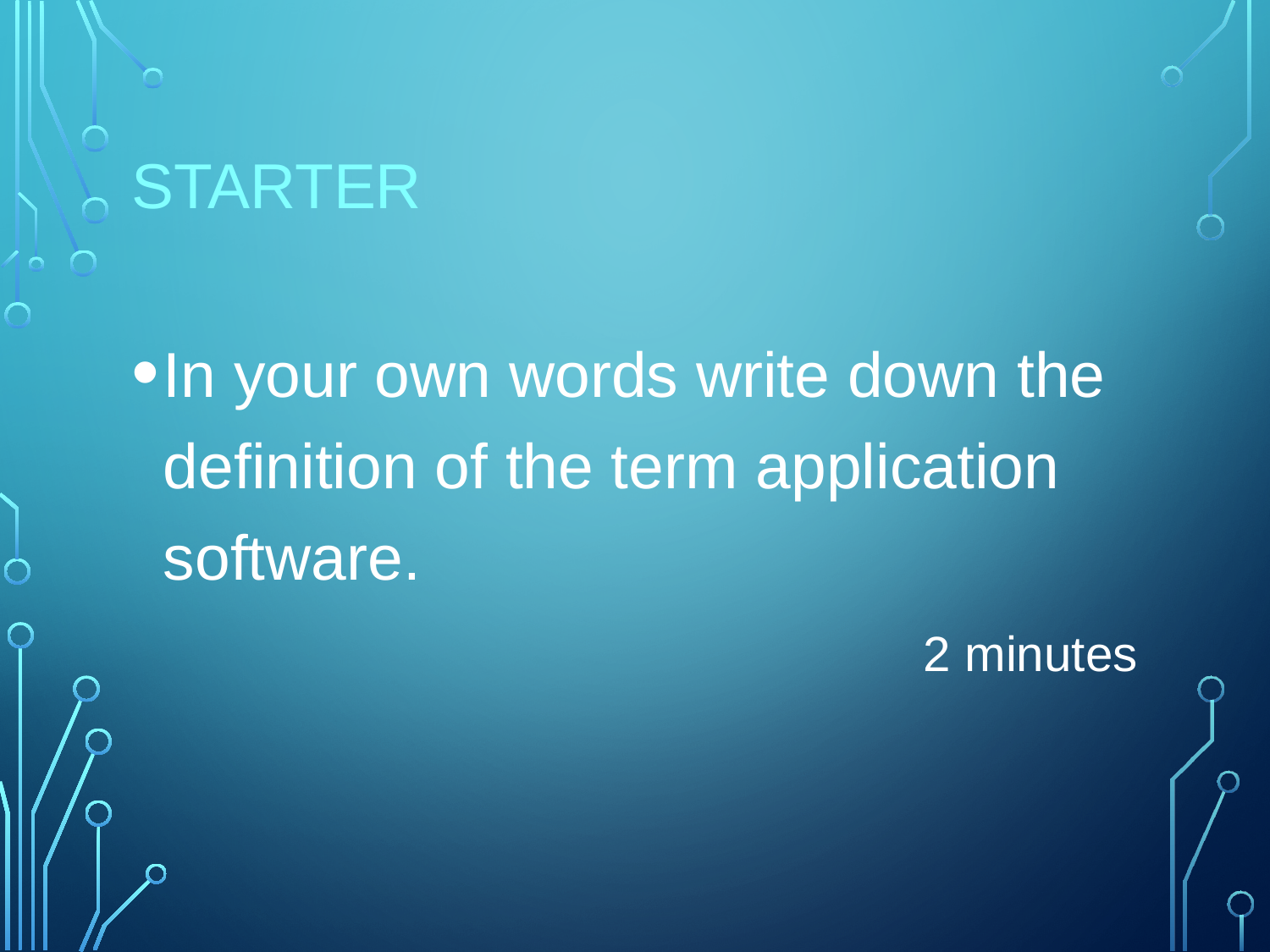

# Starter
In your own words write down the definition of the term application software.
2 minutes